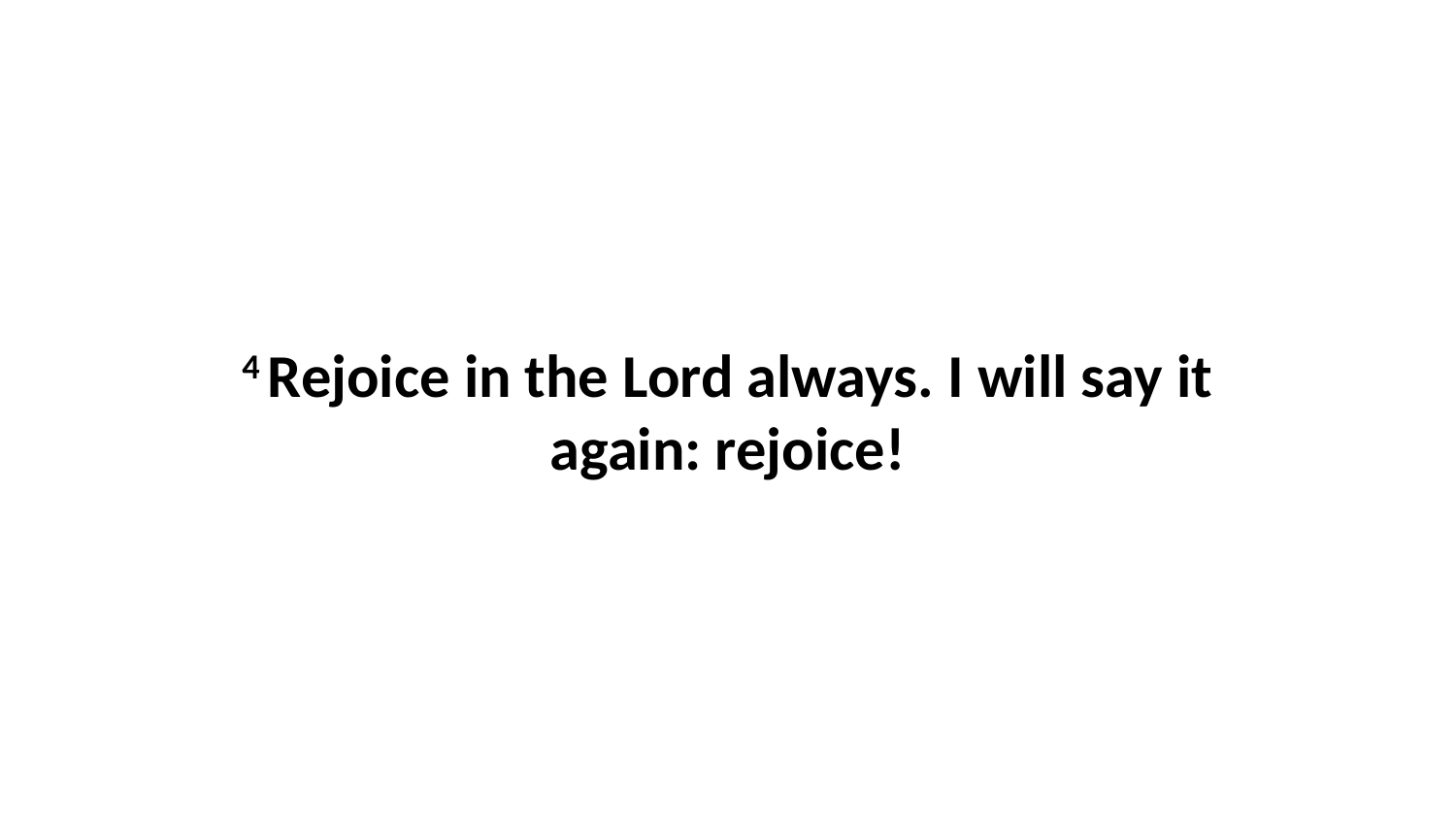

4 Rejoice in the Lord always. I will say it again: rejoice!